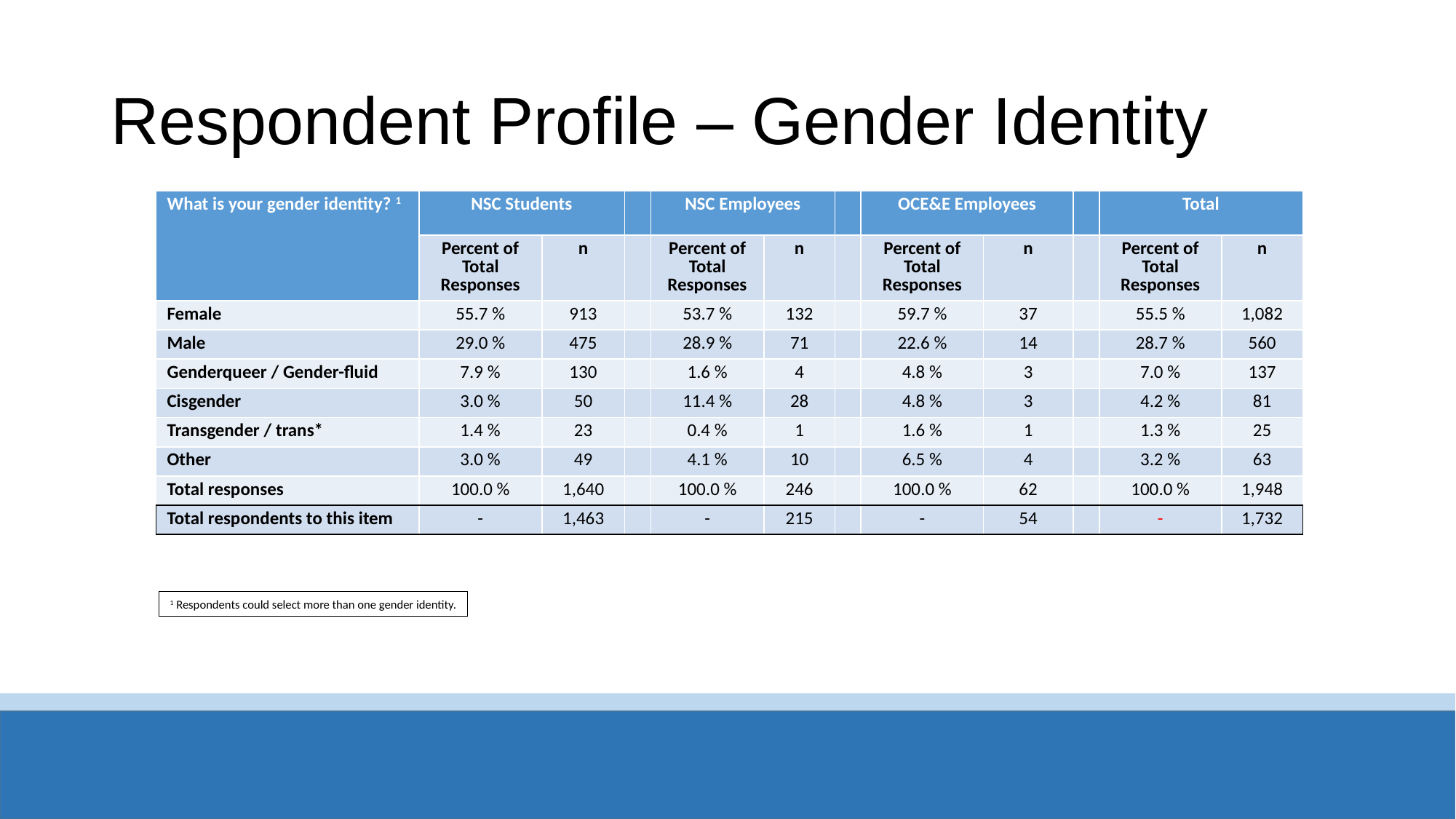

# Respondent Profile – Gender Identity
| What is your gender identity? 1 | NSC Students |  |  | NSC Employees |  |  | OCE&E Employees |  |  | Total |  |
| --- | --- | --- | --- | --- | --- | --- | --- | --- | --- | --- | --- |
|  | Percent of Total Responses | n |  | Percent of Total Responses | n |  | Percent of Total Responses | n |  | Percent of Total Responses | n |
| Female | 55.7 % | 913 |  | 53.7 % | 132 |  | 59.7 % | 37 |  | 55.5 % | 1,082 |
| Male | 29.0 % | 475 |  | 28.9 % | 71 |  | 22.6 % | 14 |  | 28.7 % | 560 |
| Genderqueer / Gender-fluid | 7.9 % | 130 |  | 1.6 % | 4 |  | 4.8 % | 3 |  | 7.0 % | 137 |
| Cisgender | 3.0 % | 50 |  | 11.4 % | 28 |  | 4.8 % | 3 |  | 4.2 % | 81 |
| Transgender / trans\* | 1.4 % | 23 |  | 0.4 % | 1 |  | 1.6 % | 1 |  | 1.3 % | 25 |
| Other | 3.0 % | 49 |  | 4.1 % | 10 |  | 6.5 % | 4 |  | 3.2 % | 63 |
| Total responses | 100.0 % | 1,640 |  | 100.0 % | 246 |  | 100.0 % | 62 |  | 100.0 % | 1,948 |
| Total respondents to this item | - | 1,463 |  | - | 215 |  | - | 54 |  | - | 1,732 |
1 Respondents could select more than one gender identity.

8